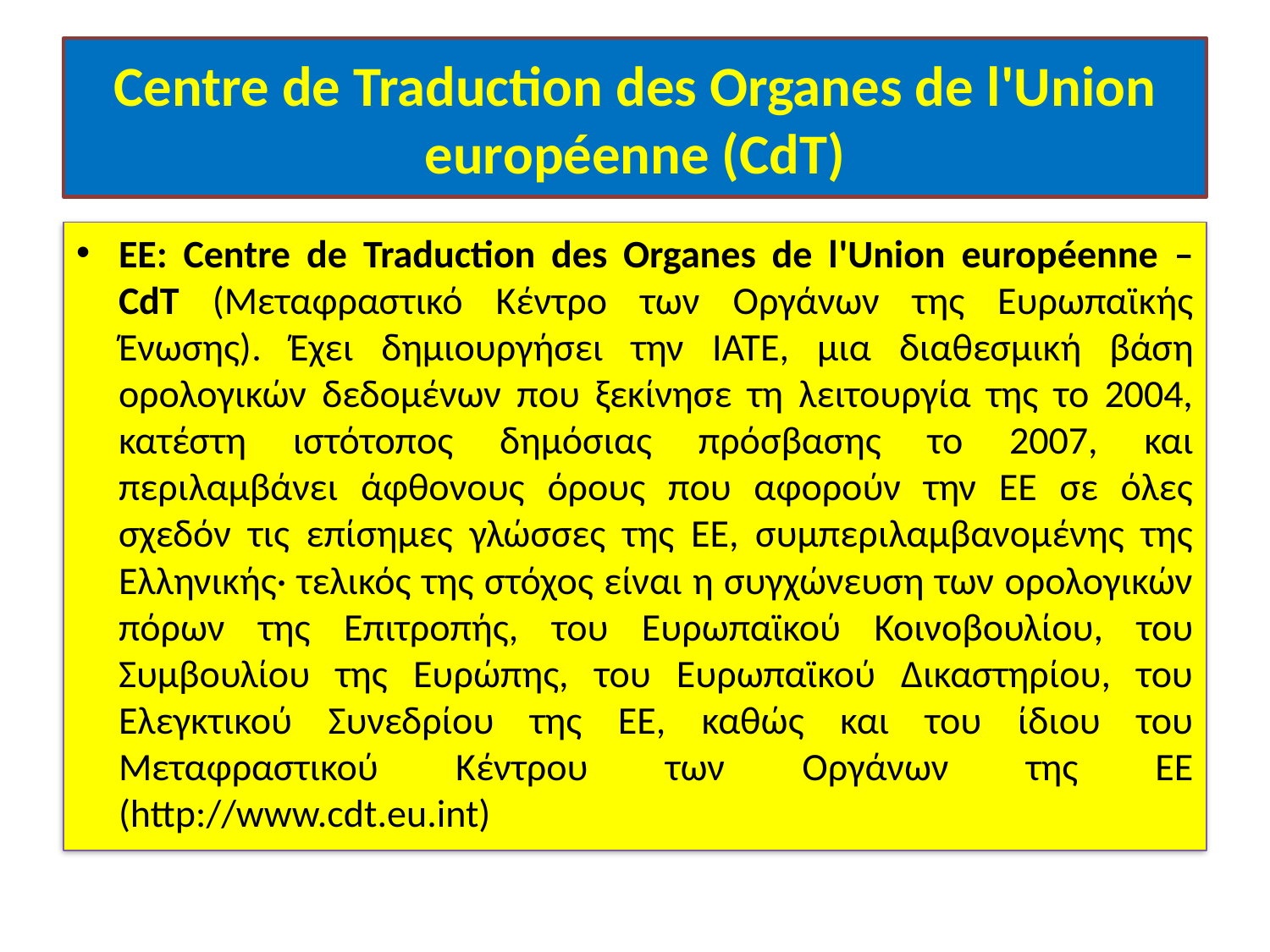

# Centre de Traduction des Organes de l'Union européenne (CdT)
ΕΕ: Centre de Traduction des Organes de l'Union européenne – CdT (Μεταφραστικό Κέντρο των Οργάνων της Ευρωπαϊκής Ένωσης). Έχει δημιουργήσει την IATE, μια διαθεσμική βάση ορολογικών δεδομένων που ξεκίνησε τη λειτουργία της το 2004, κατέστη ιστότοπος δημόσιας πρόσβασης το 2007, και περιλαμβάνει άφθονους όρους που αφορούν την ΕΕ σε όλες σχεδόν τις επίσημες γλώσσες της ΕΕ, συμπεριλαμβανομένης της Ελληνικής· τελικός της στόχος είναι η συγχώνευση των ορολογικών πόρων της Επιτροπής, του Ευρωπαϊκού Κοινοβουλίου, του Συμβουλίου της Ευρώπης, του Ευρωπαϊκού Δικαστηρίου, του Ελεγκτικού Συνεδρίου της ΕΕ, καθώς και του ίδιου του Μεταφραστικού Κέντρου των Οργάνων της ΕΕ (http://www.cdt.eu.int)